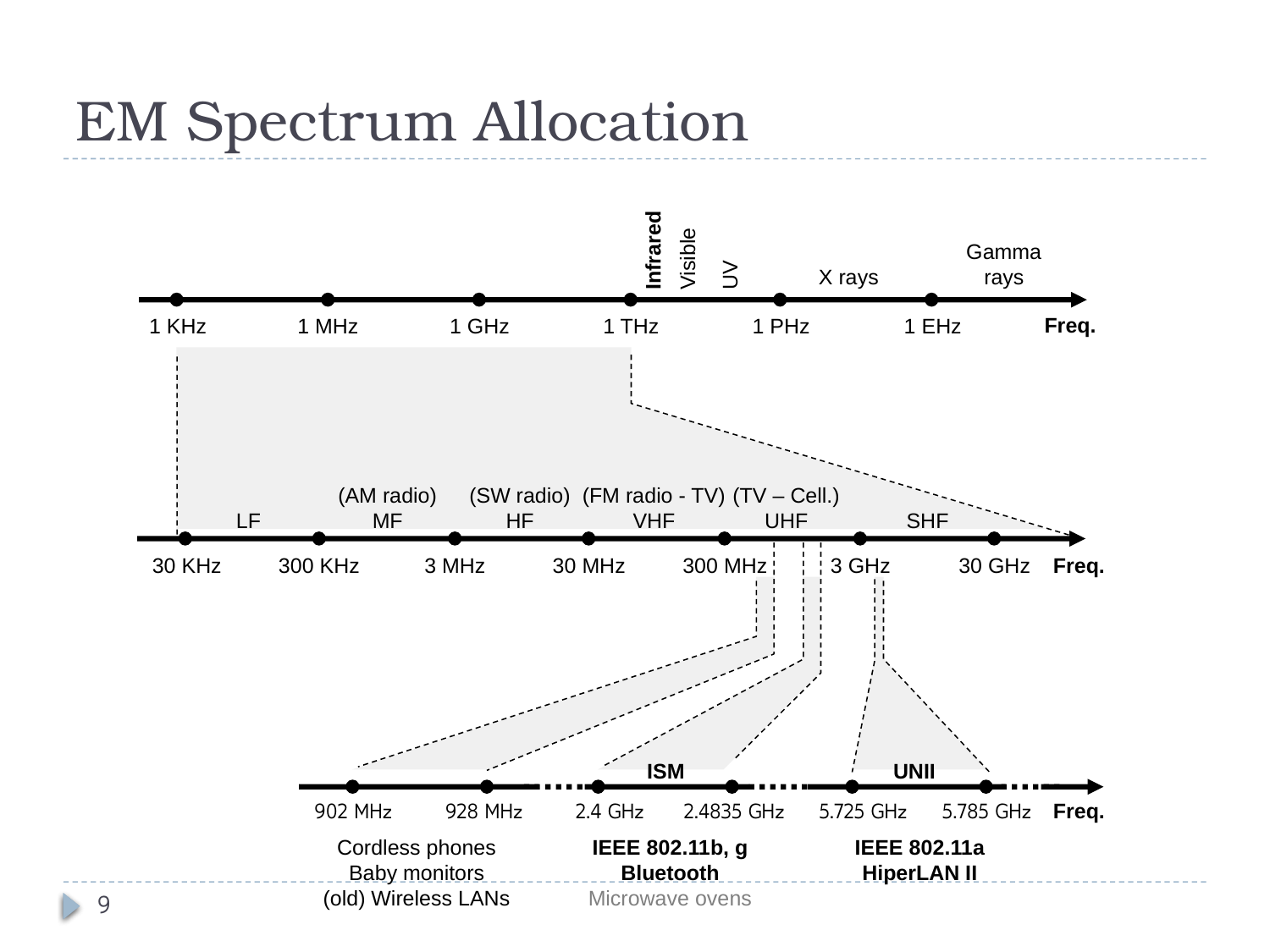

# EM Spectrum Allocation
Infrared
Gamma
rays
Visible
UV
X rays

Freq.
1 KHz
1 MHz
1 GHz
1 THz
1 PHz
1 EHz

(AM radio)
MF
(SW radio)
HF
(FM radio - TV)
VHF
(TV – Cell.)
UHF
LF
SHF

Freq.
30 KHz
300 KHz
3 MHz
30 MHz
300 MHz
3 GHz
30 GHz

ISM
UNII

Freq.
902 MHz
928 MHz
2.4 GHz
2.4835 GHz
5.725 GHz
5.785 GHz
Cordless phones
Baby monitors
(old) Wireless LANs
IEEE 802.11b, g
Bluetooth
Microwave ovens
IEEE 802.11a
HiperLAN II
9